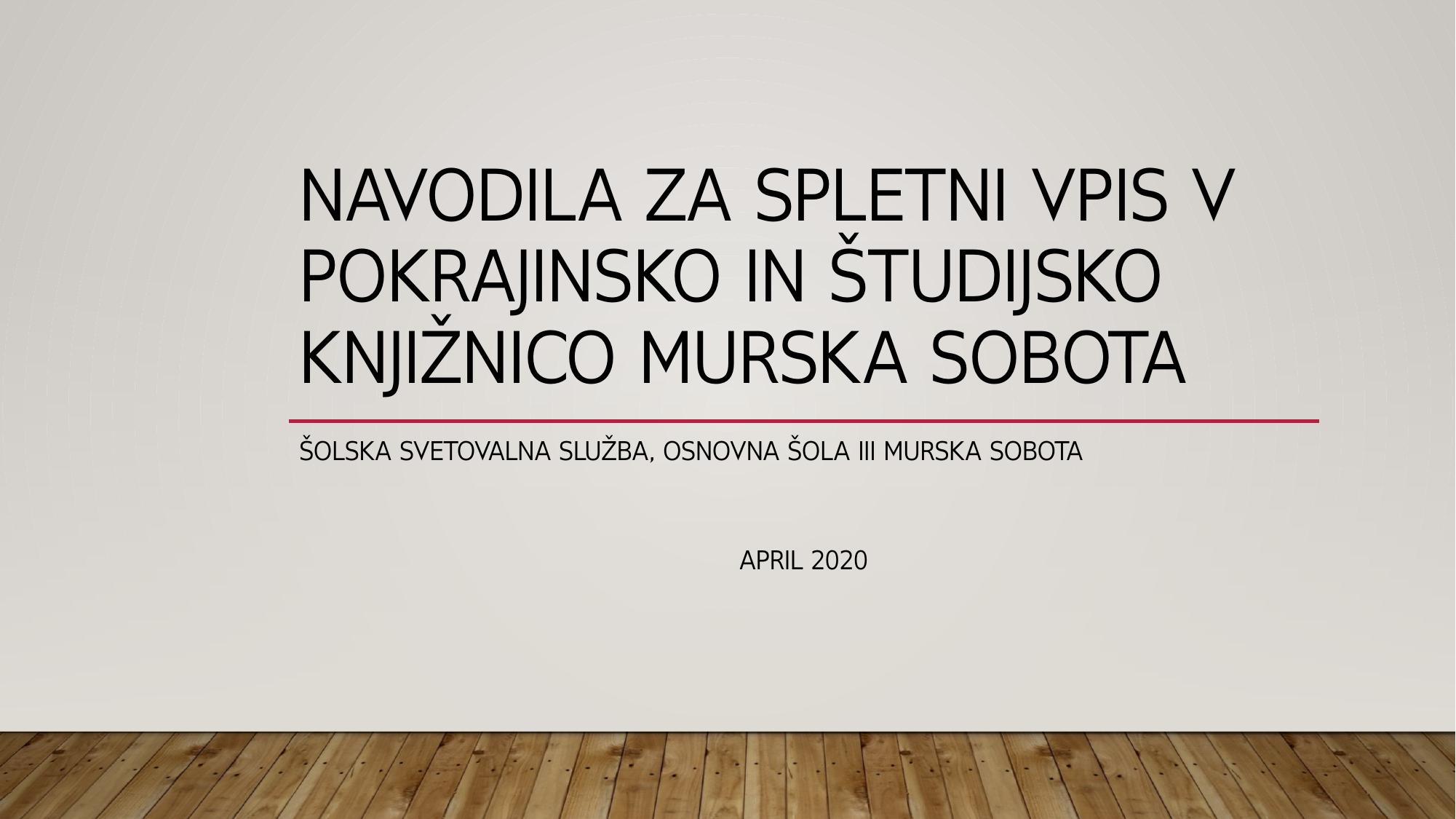

# Navodila za spletni vpis v Pokrajinsko in študijsko knjižnico murska sobota
Šolska svetovalna služba, osnovna šola iii Murska sobota

April 2020